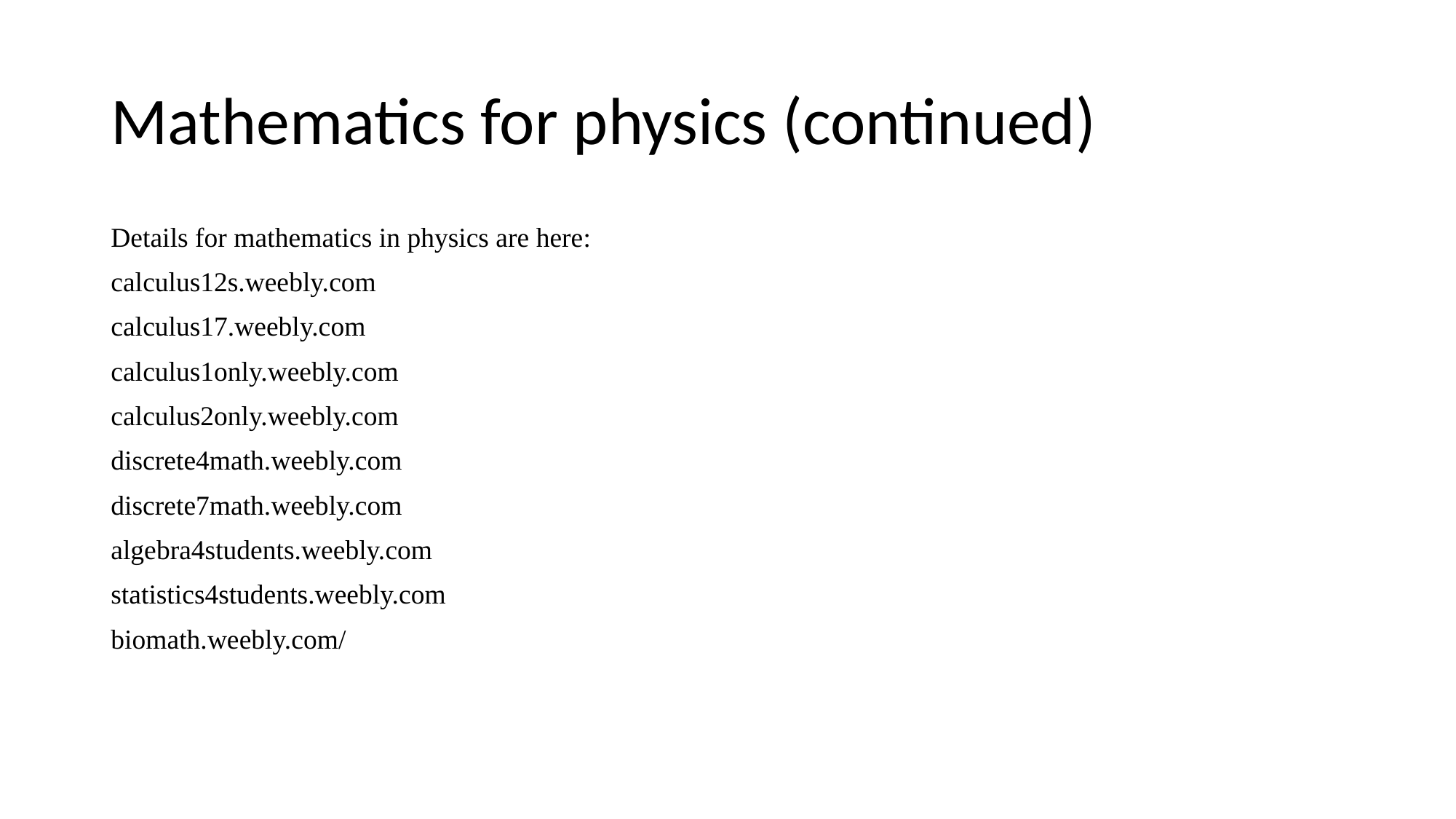

# Mathematics for physics (continued)
Details for mathematics in physics are here:
calculus12s.weebly.com
calculus17.weebly.com
calculus1only.weebly.com
calculus2only.weebly.com
discrete4math.weebly.com
discrete7math.weebly.com
algebra4students.weebly.com
statistics4students.weebly.com
biomath.weebly.com/